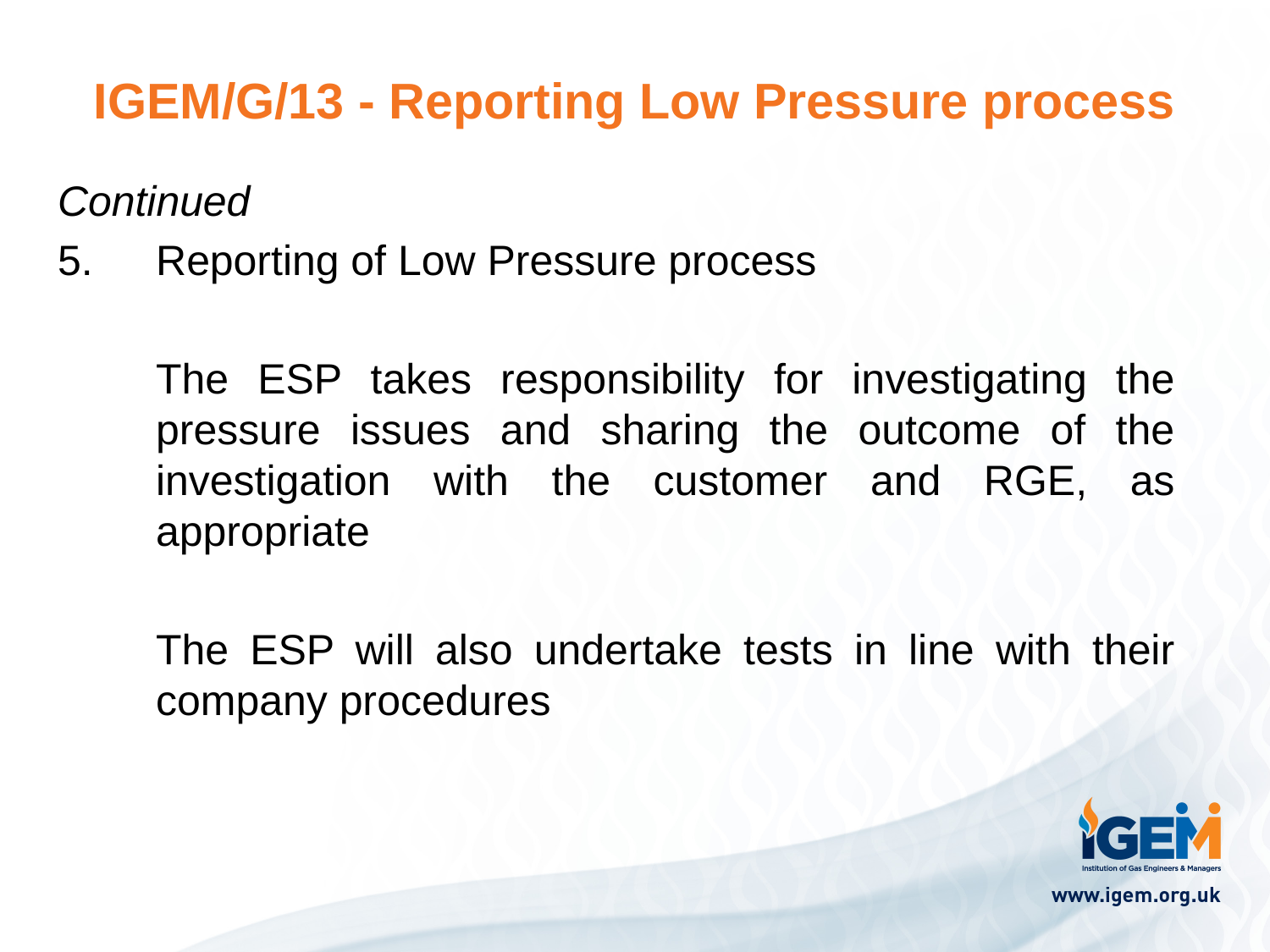

# IGEM/G/13 - Reporting Low Pressure process
Continued
5.	Reporting of Low Pressure process

	The ESP takes responsibility for investigating the pressure issues and sharing the outcome of the investigation with the customer and RGE, as appropriate

	The ESP will also undertake tests in line with their company procedures